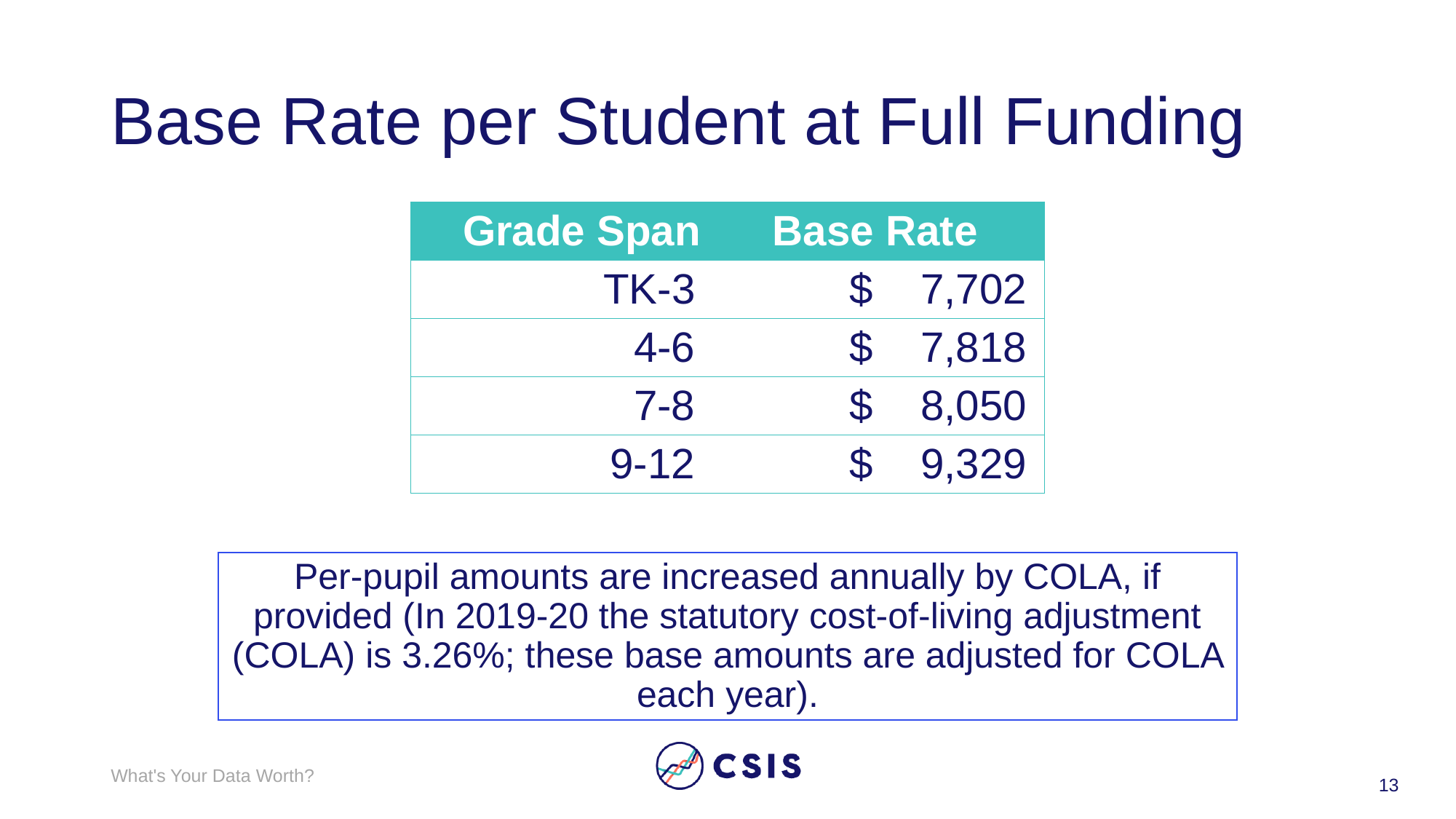

# Base Rate per Student at Full Funding
| Grade Span | Base Rate |
| --- | --- |
| TK-3 | $ 7,702 |
| 4-6 | $ 7,818 |
| 7-8 | $ 8,050 |
| 9-12 | $ 9,329 |
Per-pupil amounts are increased annually by COLA, if provided (In 2019-20 the statutory cost-of-living adjustment (COLA) is 3.26%; these base amounts are adjusted for COLA each year).
What's Your Data Worth?